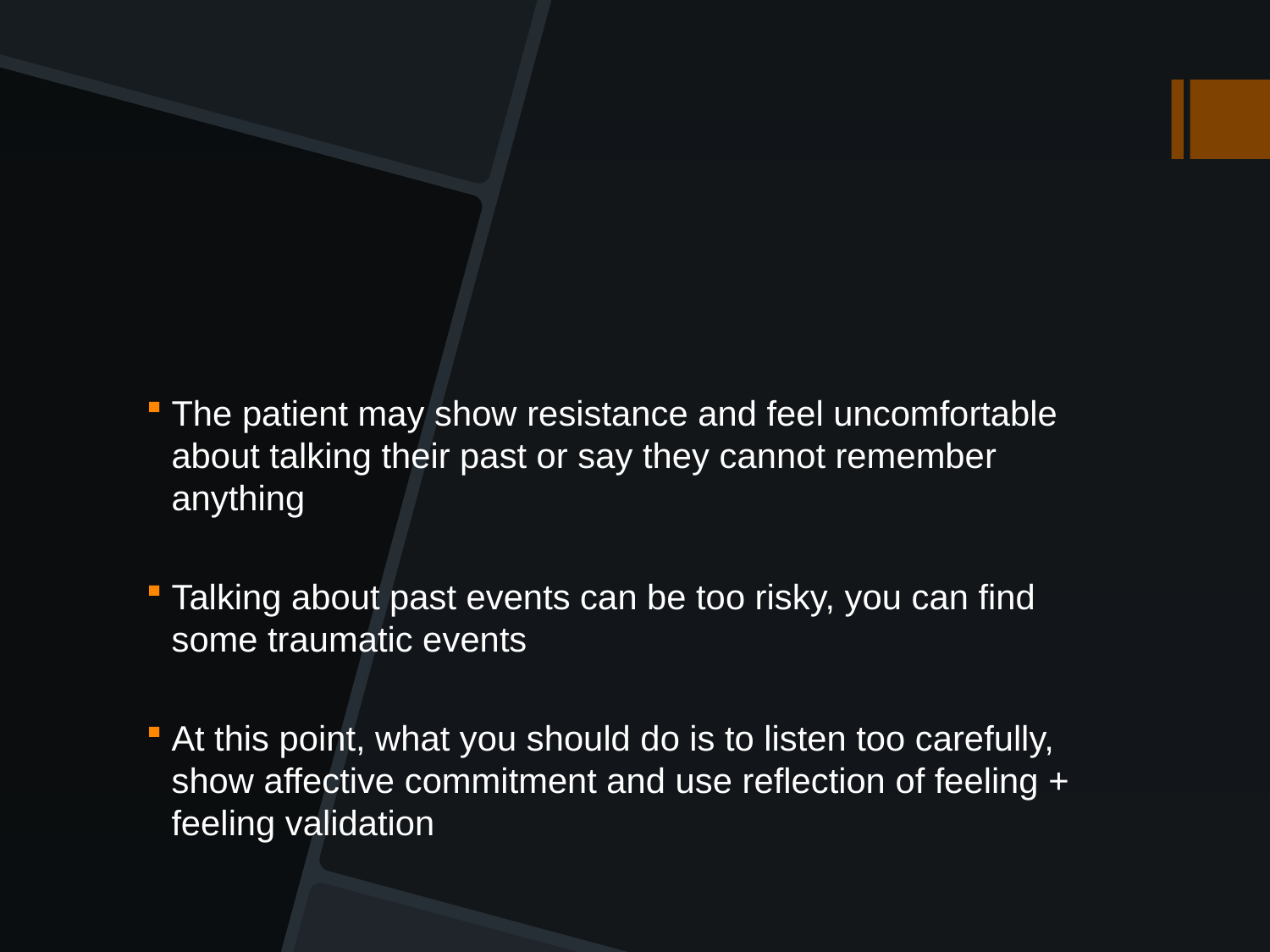

#
The patient may show resistance and feel uncomfortable about talking their past or say they cannot remember anything

Talking about past events can be too risky, you can find some traumatic events

At this point, what you should do is to listen too carefully, show affective commitment and use reflection of feeling + feeling validation